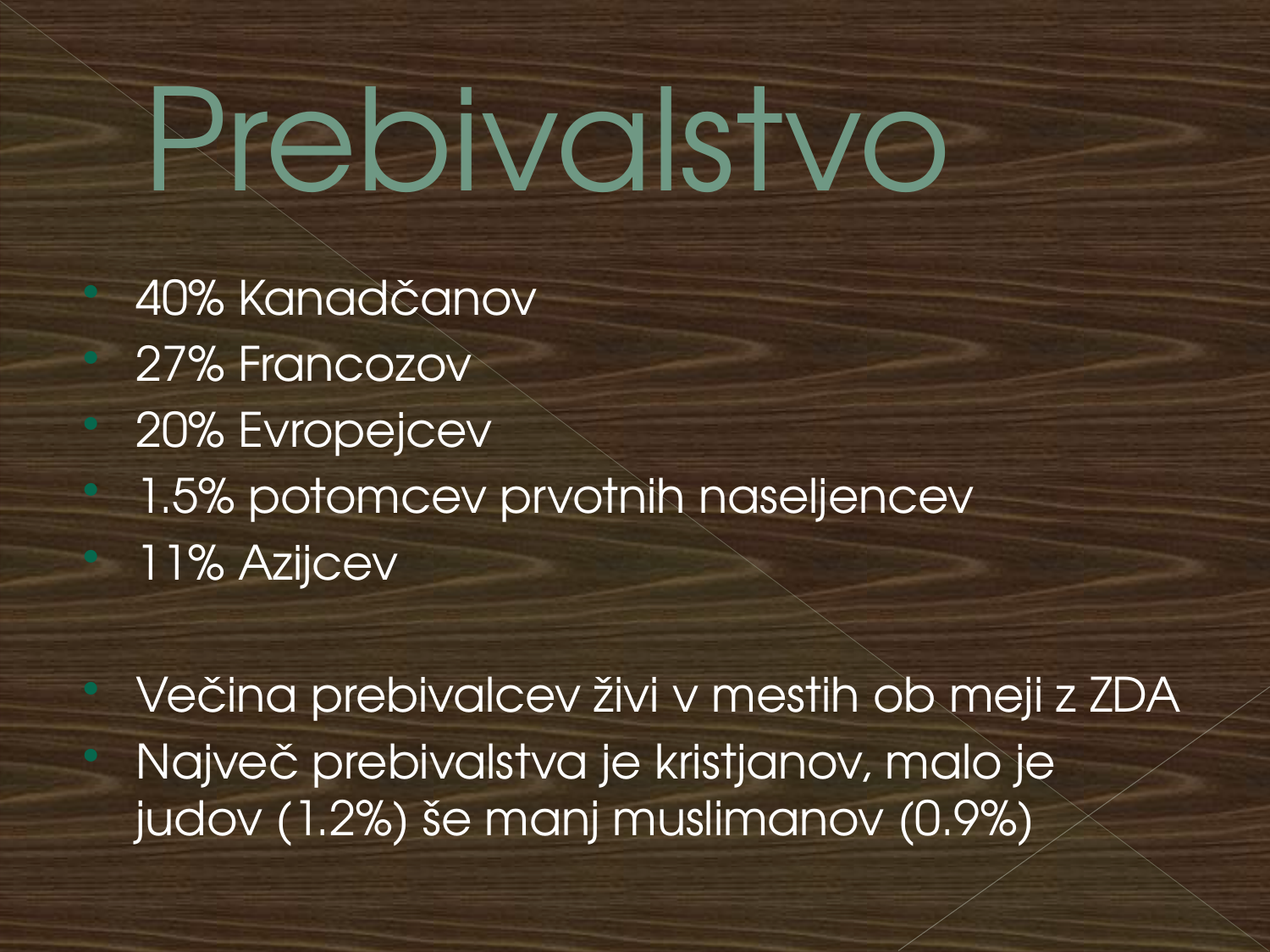

# Prebivalstvo
40% Kanadčanov
27% Francozov
20% Evropejcev
1.5% potomcev prvotnih naseljencev
11% Azijcev

Večina prebivalcev živi v mestih ob meji z ZDA
Največ prebivalstva je kristjanov, malo je judov (1.2%) še manj muslimanov (0.9%)